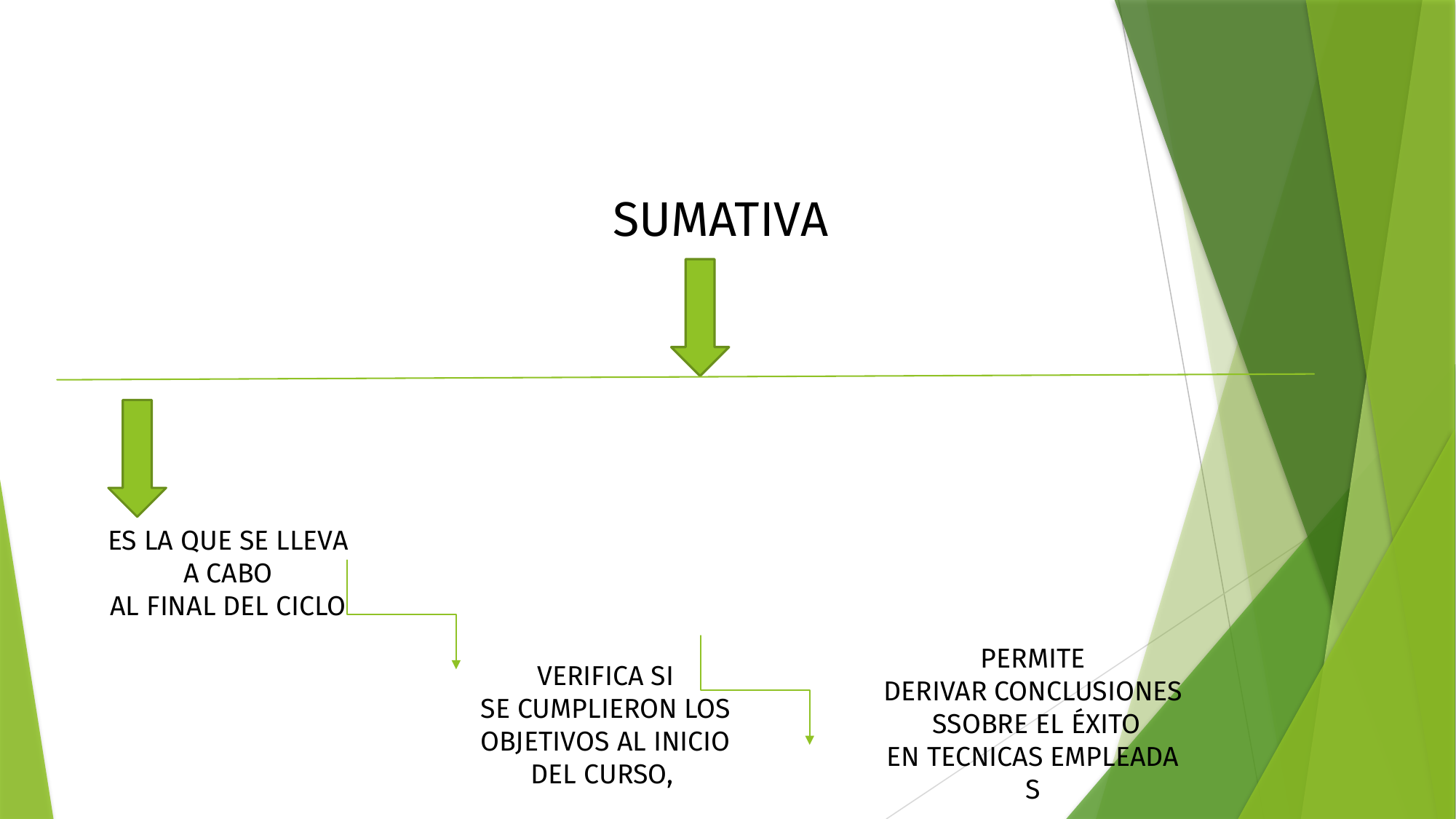

SUMATIVA

ES LA QUE SE LLEVA A CABO AL FINAL DEL CICLO
PERMITE DERIVAR CONCLUSIONES SSOBRE EL ÉXITO EN TECNICAS EMPLEADAS
VERIFICA SI SE CUMPLIERON LOS OBJETIVOS AL INICIO DEL CURSO,